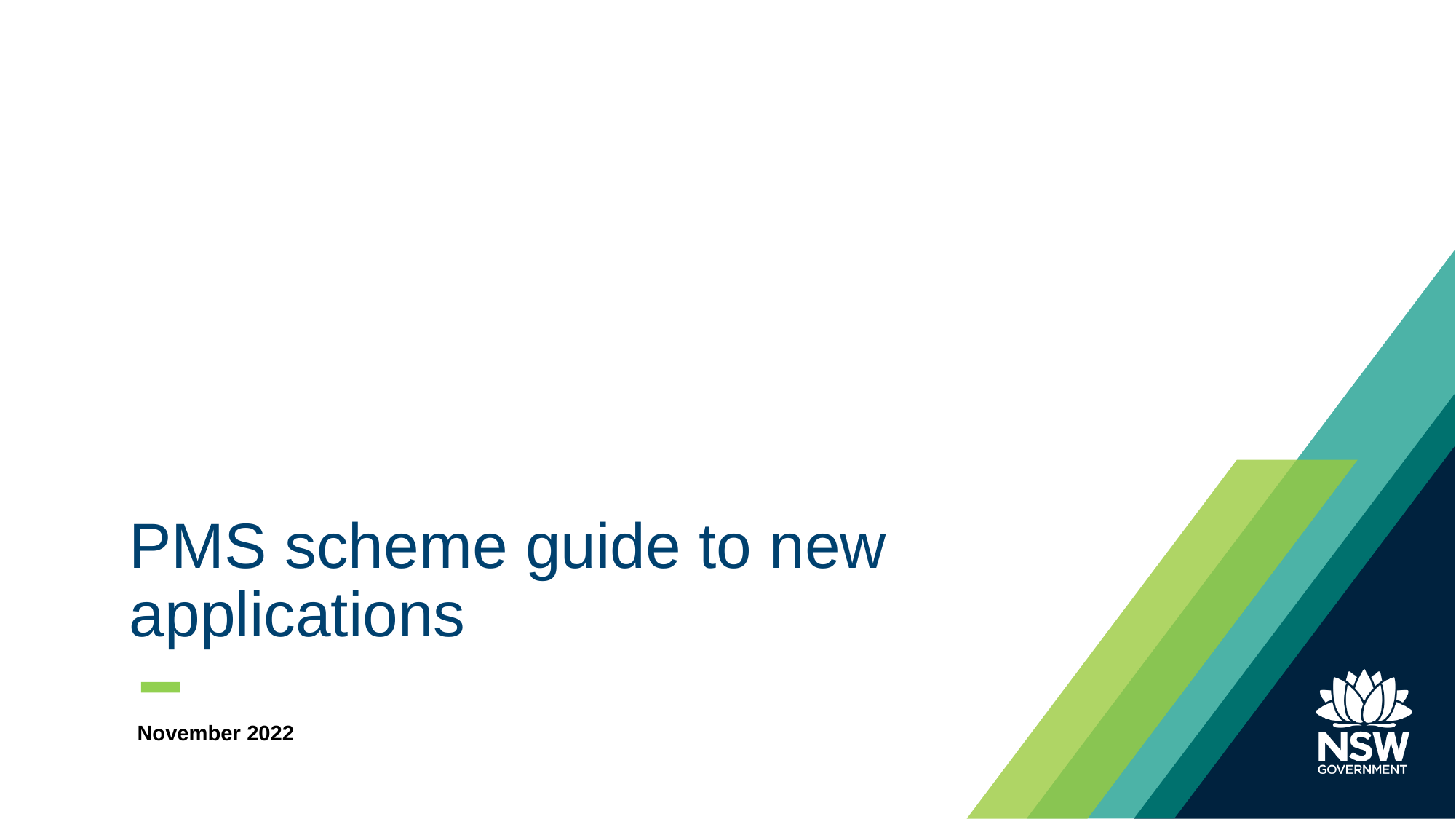

# PMS scheme guide to new applications
November 2022